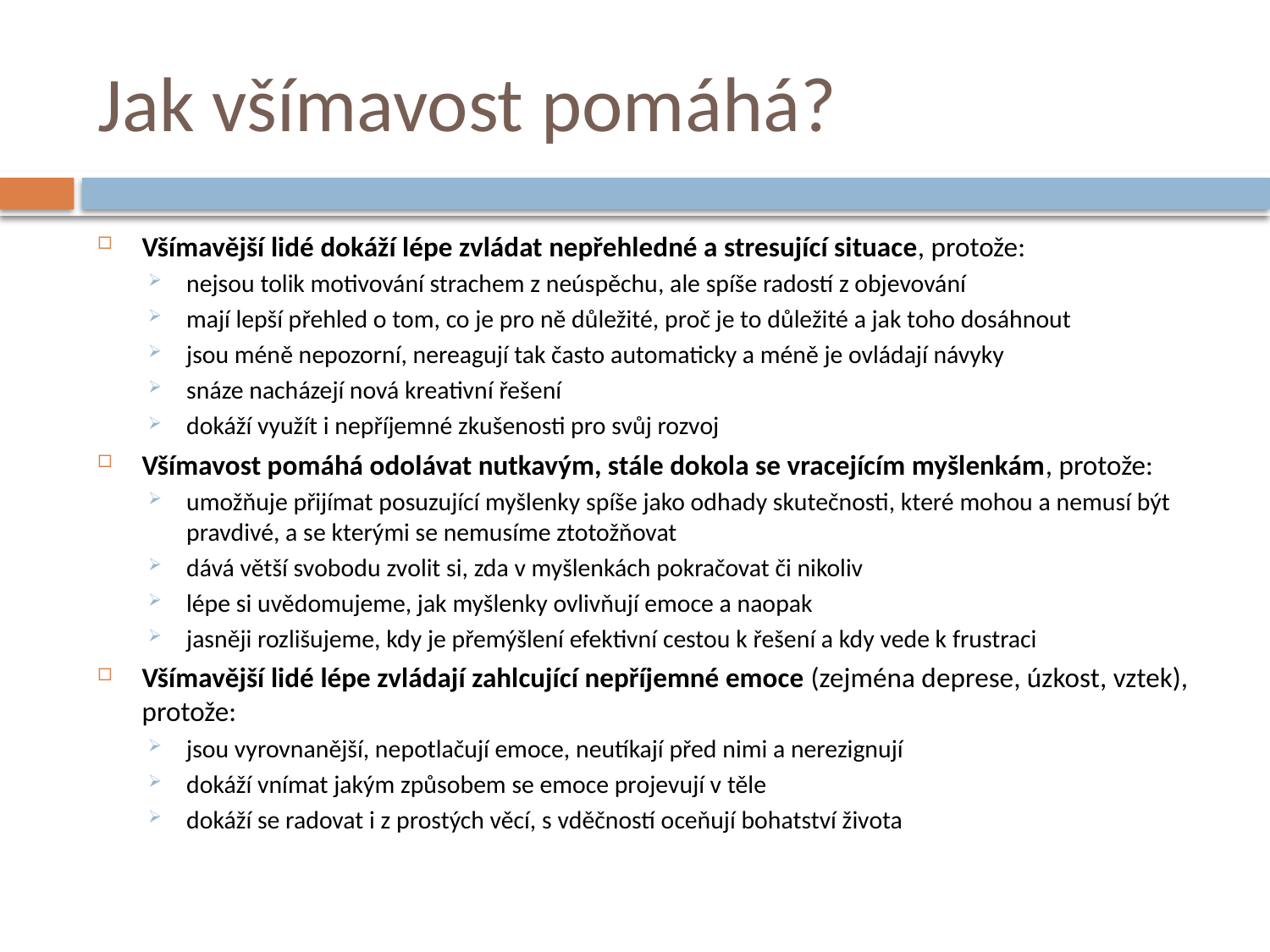

# Jak všímavost pomáhá?
Všímavější lidé dokáží lépe zvládat nepřehledné a stresující situace, protože:
nejsou tolik motivování strachem z neúspěchu, ale spíše radostí z objevování
mají lepší přehled o tom, co je pro ně důležité, proč je to důležité a jak toho dosáhnout
jsou méně nepozorní, nereagují tak často automaticky a méně je ovládají návyky
snáze nacházejí nová kreativní řešení
dokáží využít i nepříjemné zkušenosti pro svůj rozvoj
Všímavost pomáhá odolávat nutkavým, stále dokola se vracejícím myšlenkám, protože:
umožňuje přijímat posuzující myšlenky spíše jako odhady skutečnosti, které mohou a nemusí být pravdivé, a se kterými se nemusíme ztotožňovat
dává větší svobodu zvolit si, zda v myšlenkách pokračovat či nikoliv
lépe si uvědomujeme, jak myšlenky ovlivňují emoce a naopak
jasněji rozlišujeme, kdy je přemýšlení efektivní cestou k řešení a kdy vede k frustraci
Všímavější lidé lépe zvládají zahlcující nepříjemné emoce (zejména deprese, úzkost, vztek), protože:
jsou vyrovnanější, nepotlačují emoce, neutíkají před nimi a nerezignují
dokáží vnímat jakým způsobem se emoce projevují v těle
dokáží se radovat i z prostých věcí, s vděčností oceňují bohatství života